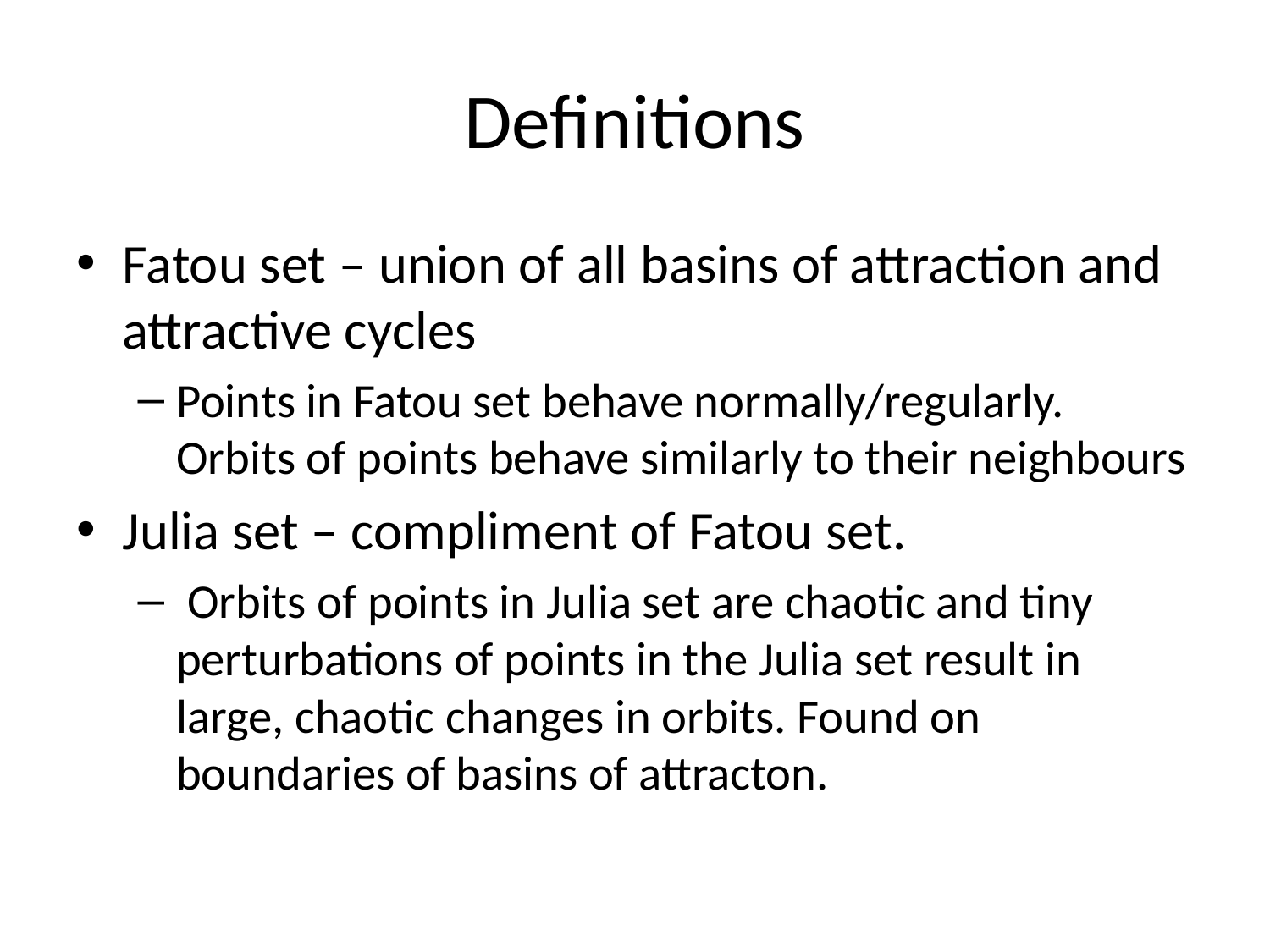

# Definitions
Fatou set – union of all basins of attraction and attractive cycles
Points in Fatou set behave normally/regularly. Orbits of points behave similarly to their neighbours
Julia set – compliment of Fatou set.
 Orbits of points in Julia set are chaotic and tiny perturbations of points in the Julia set result in large, chaotic changes in orbits. Found on boundaries of basins of attracton.